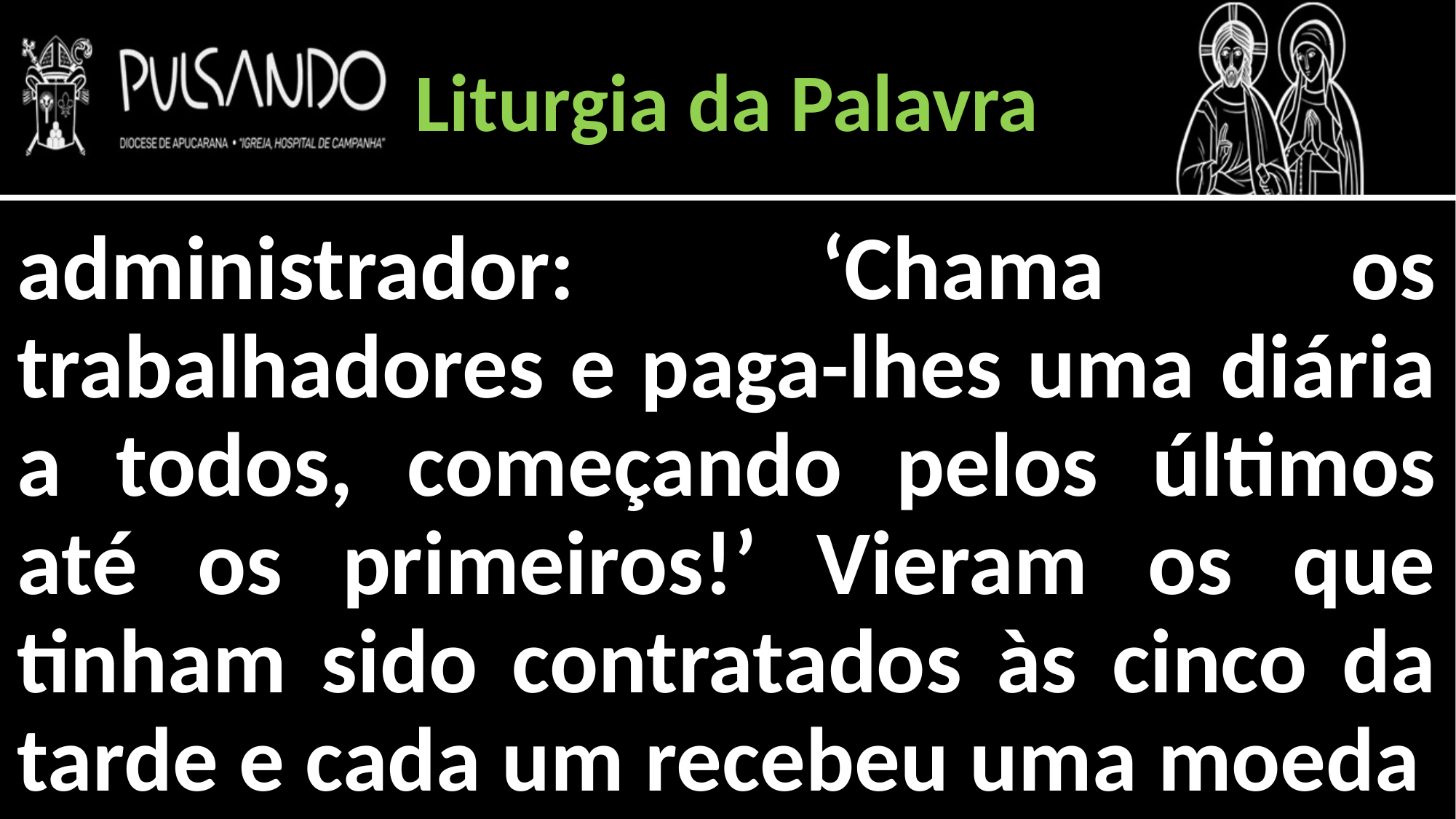

Liturgia da Palavra
administrador: ‘Chama os trabalhadores e paga-lhes uma diária a todos, começando pelos últimos até os primeiros!’ Vieram os que tinham sido contratados às cinco da tarde e cada um recebeu uma moeda